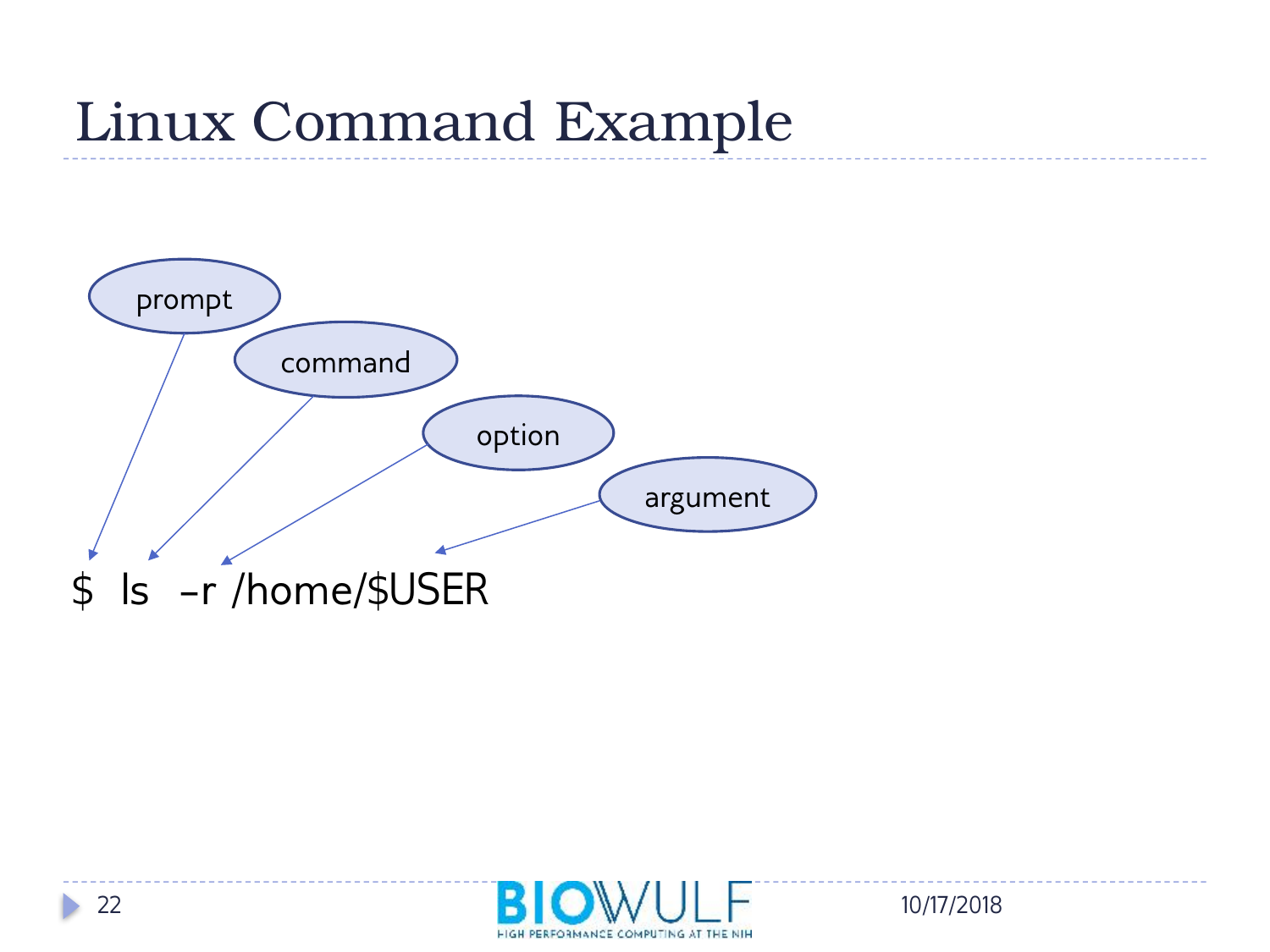

# Linux Command Example

$  ls  –r /home/$USER
prompt
command
option
argument
22
10/17/2018